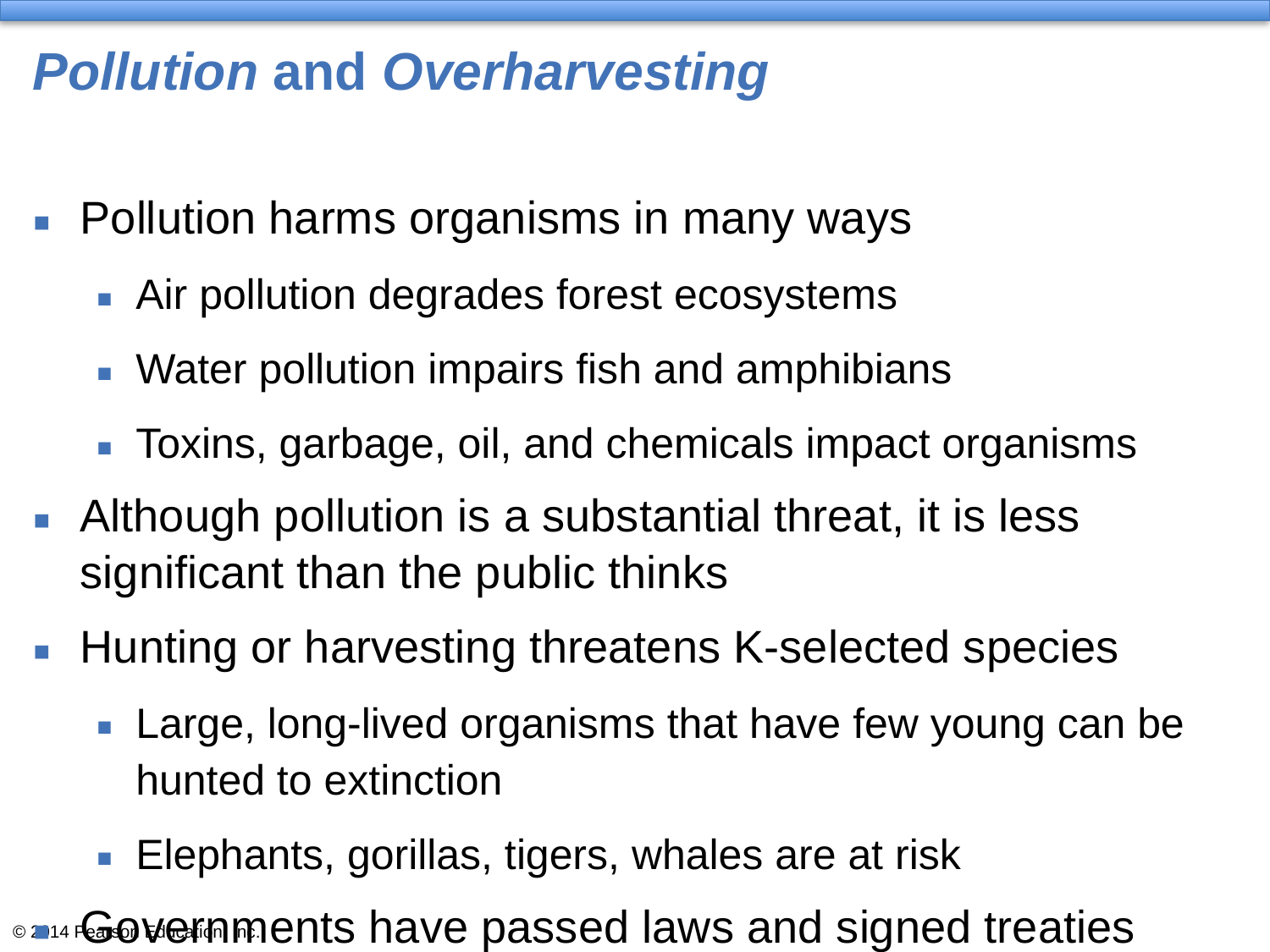

# Pollution and Overharvesting
Pollution harms organisms in many ways
Air pollution degrades forest ecosystems
Water pollution impairs fish and amphibians
Toxins, garbage, oil, and chemicals impact organisms
Although pollution is a substantial threat, it is less significant than the public thinks
Hunting or harvesting threatens K-selected species
Large, long-lived organisms that have few young can be hunted to extinction
Elephants, gorillas, tigers, whales are at risk
Governments have passed laws and signed treaties banning the hunting of many species